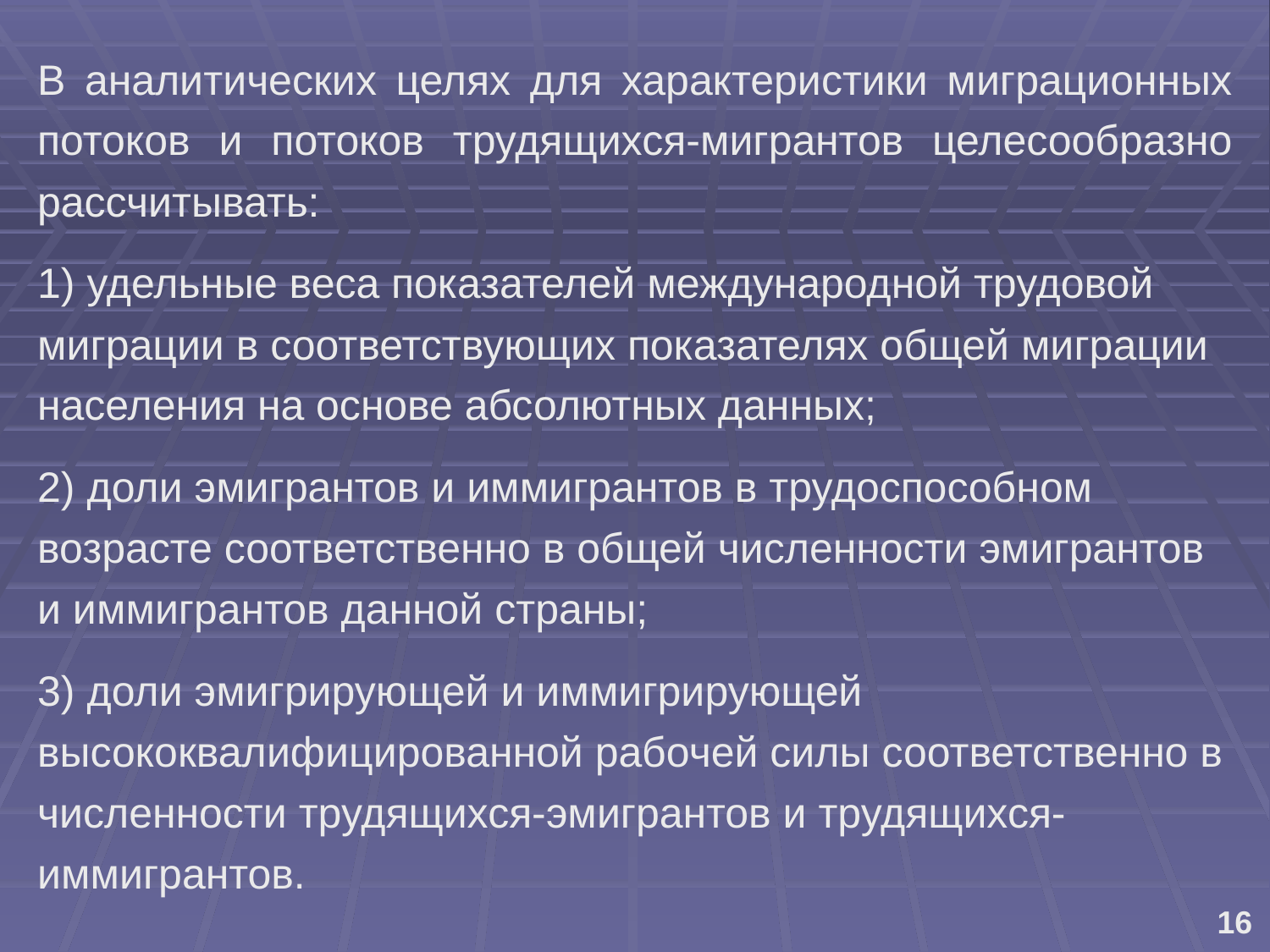

В аналитических целях для характеристики миграционных потоков и потоков трудящихся-мигрантов целесообразно рассчитывать:
1) удельные веса показателей международной трудовой миграции в соответствующих показателях общей миграции населения на основе абсолютных данных;
2) доли эмигрантов и иммигрантов в трудоспособном возрасте соответственно в общей численности эмигрантов и иммигрантов данной страны;
3) доли эмигрирующей и иммигрирующей высококвалифицированной рабочей силы соответственно в численности трудящихся-эмигрантов и трудящихся-иммигрантов.

16